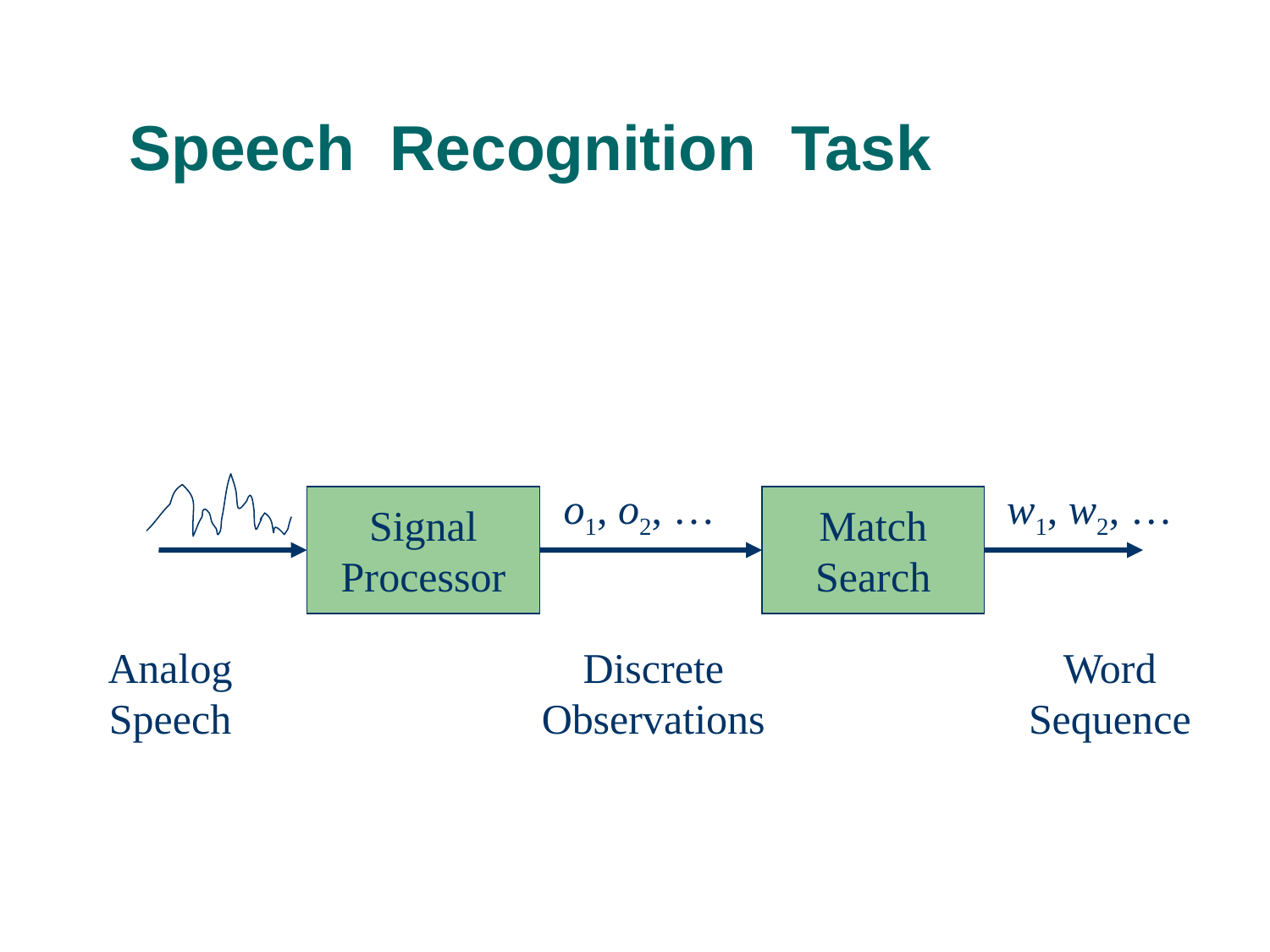

# Speech  Recognition  Task

o1, o2, …
w1, w2, …
Signal
Processor
Match
Search

Analog
Speech
Discrete
Observations
Word
Sequence